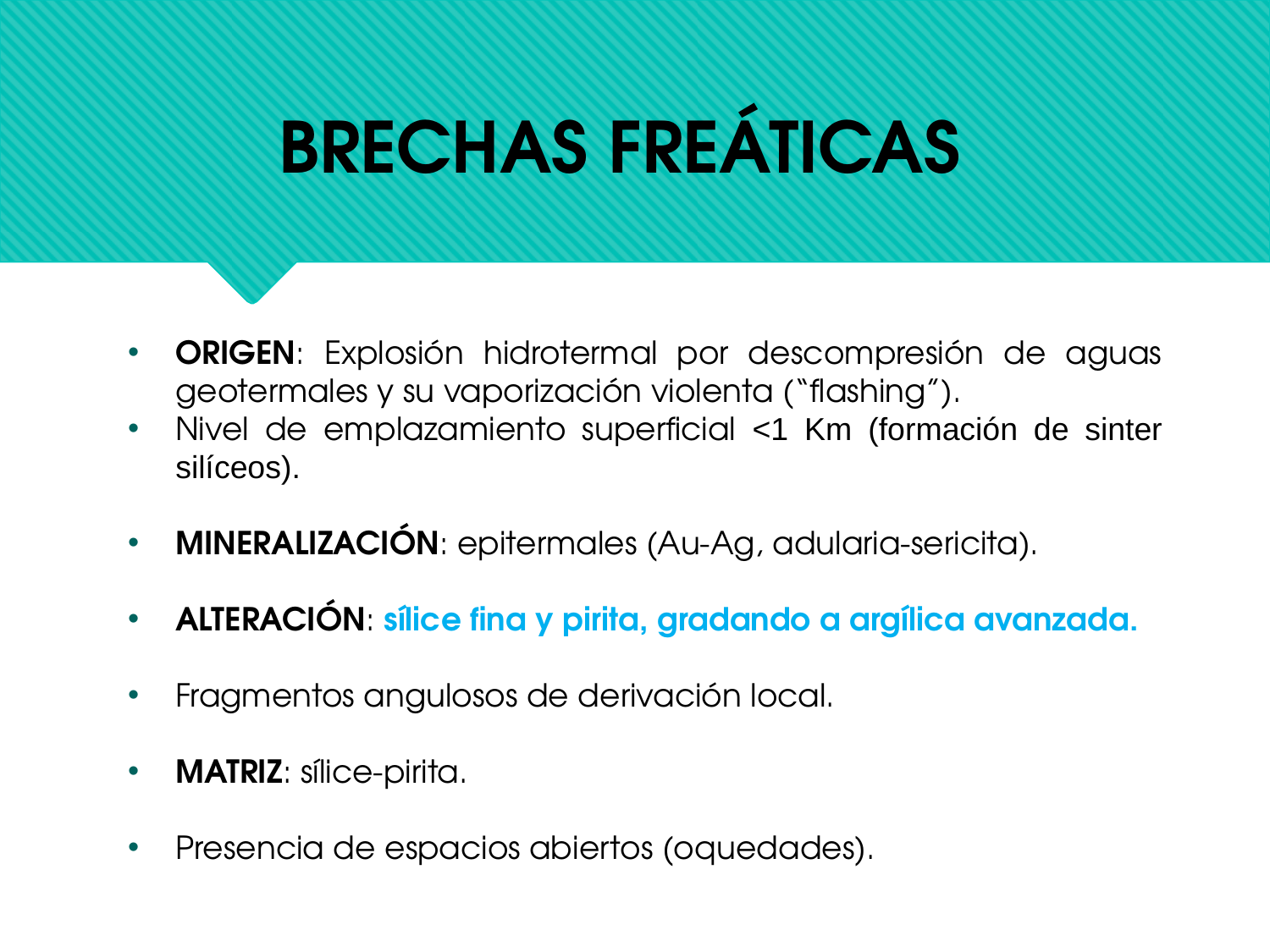

BRECHAS FREÁTICAS
ORIGEN: Explosión hidrotermal por descompresión de aguas geotermales y su vaporización violenta (“flashing”).
Nivel de emplazamiento superficial ˂1 Km (formación de sinter silíceos).

MINERALIZACIÓN: epitermales (Au-Ag, adularia-sericita).

ALTERACIÓN: sílice fina y pirita, gradando a argílica avanzada.

Fragmentos angulosos de derivación local.

MATRIZ: sílice-pirita.

Presencia de espacios abiertos (oquedades).